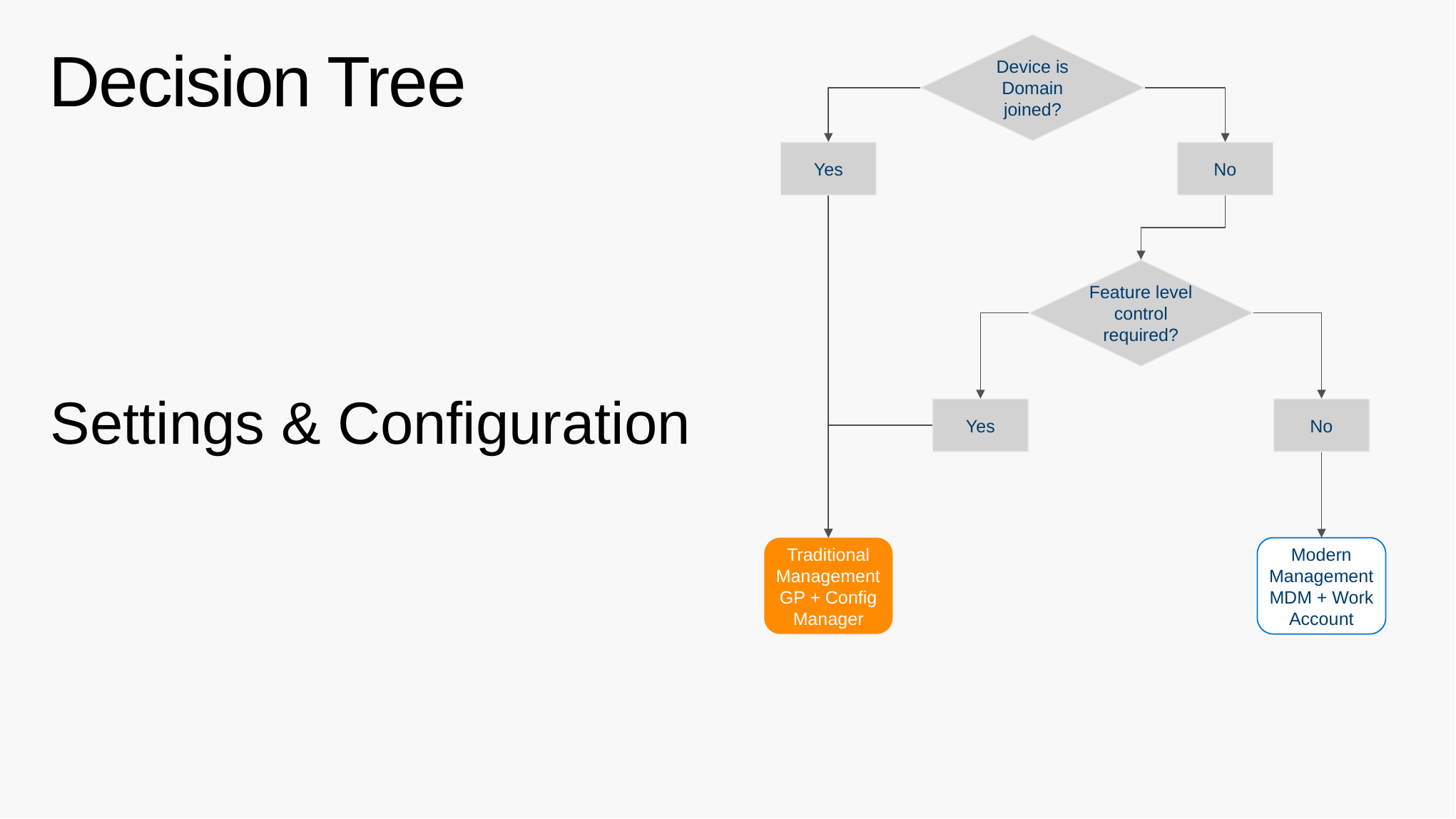

Device is Domain joined?
# Decision Tree
Yes
No
Feature level control required?
Settings & Configuration
No
Yes
Traditional Management
GP + Config Manager
Modern Management
MDM + Work Account